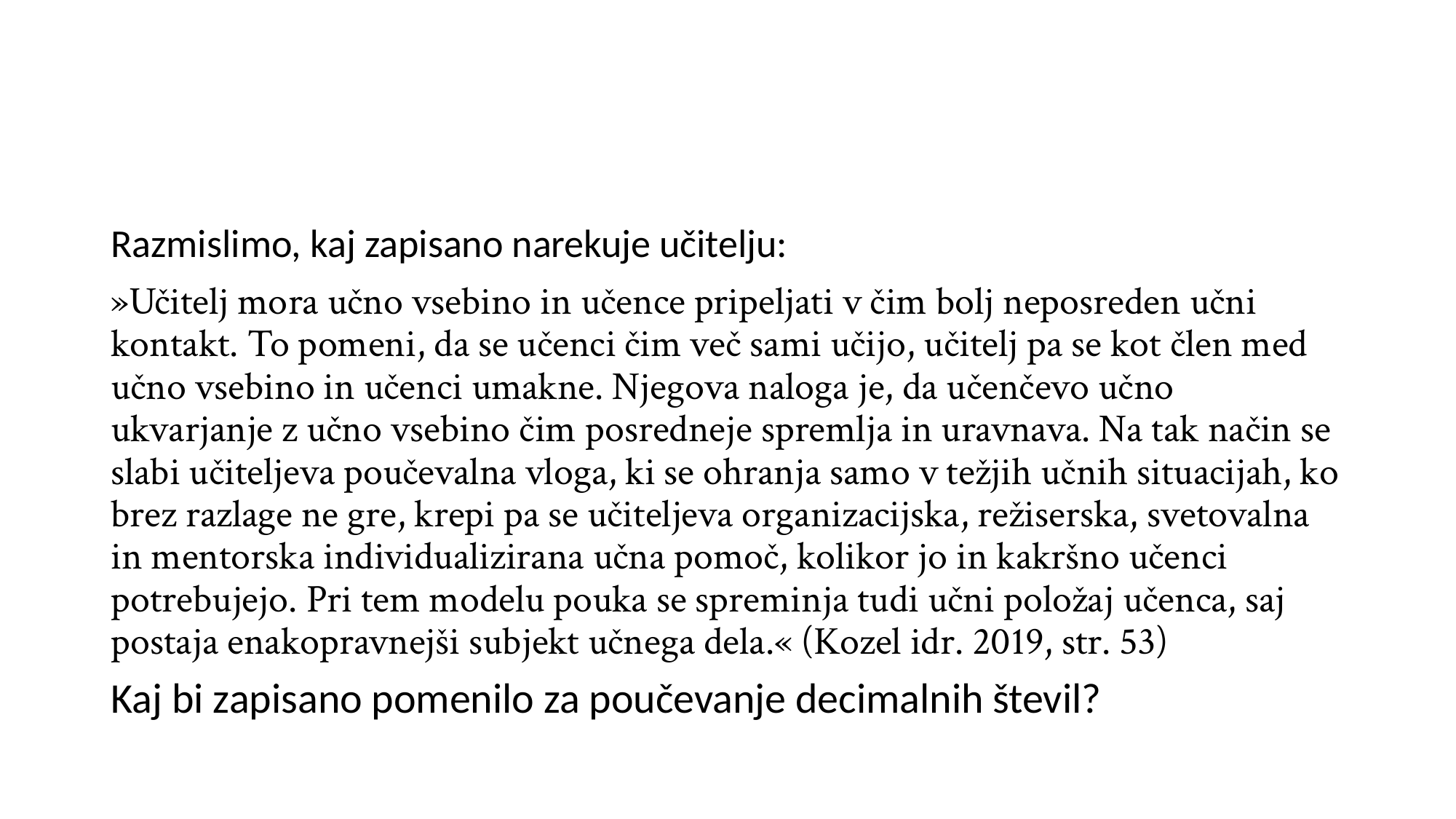

#
Razmislimo, kaj zapisano narekuje učitelju:
»Učitelj mora učno vsebino in učence pripeljati v čim bolj neposreden učni kontakt. To pomeni, da se učenci čim več sami učijo, učitelj pa se kot člen med učno vsebino in učenci umakne. Njegova naloga je, da učenčevo učno ukvarjanje z učno vsebino čim posredneje spremlja in uravnava. Na tak način se slabi učiteljeva poučevalna vloga, ki se ohranja samo v težjih učnih situacijah, ko brez razlage ne gre, krepi pa se učiteljeva organizacijska, režiserska, svetovalna in mentorska individualizirana učna pomoč, kolikor jo in kakršno učenci potrebujejo. Pri tem modelu pouka se spreminja tudi učni položaj učenca, saj postaja enakopravnejši subjekt učnega dela.« (Kozel idr. 2019, str. 53)
Kaj bi zapisano pomenilo za poučevanje decimalnih števil?